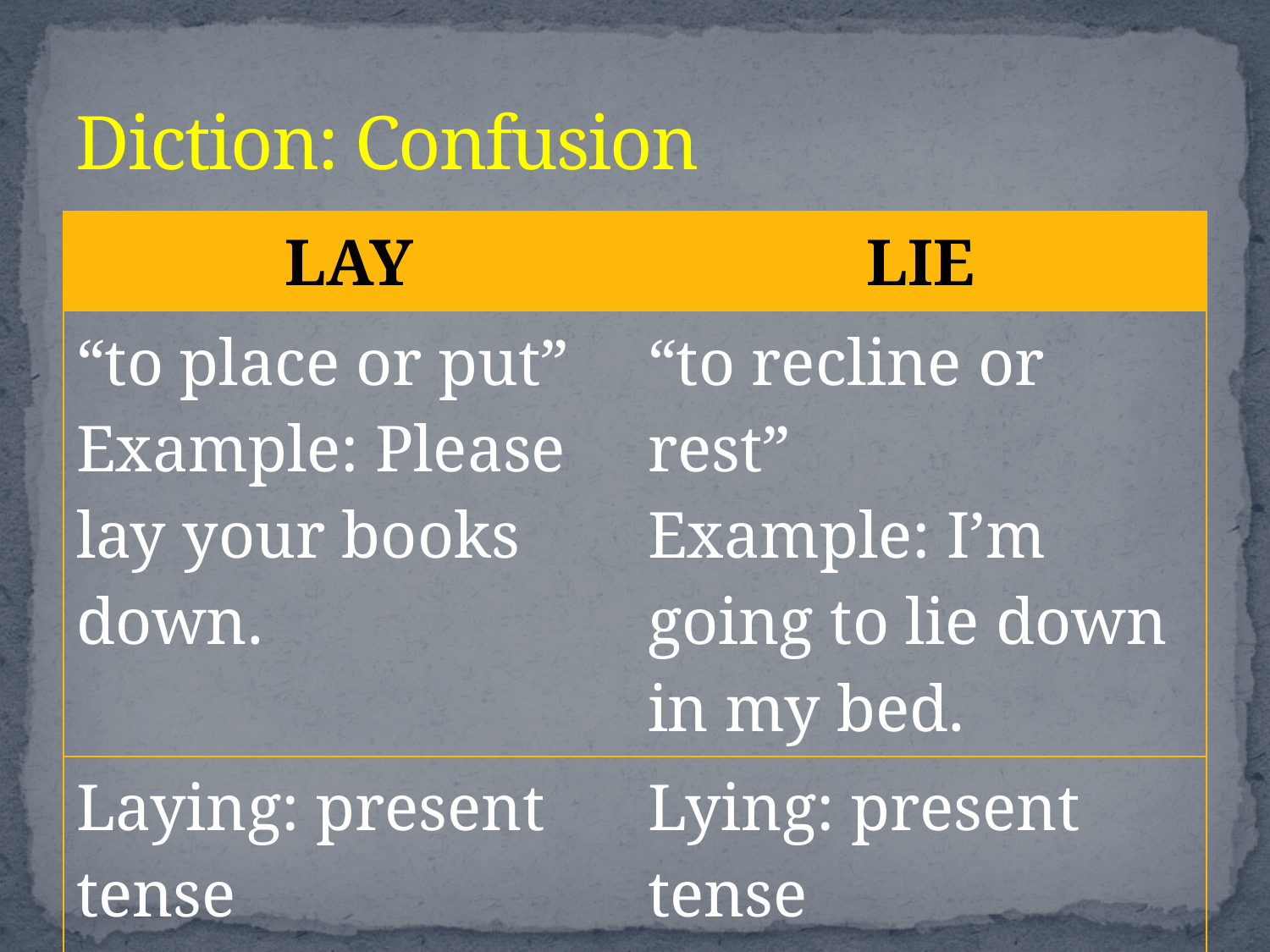

# Diction: Confusion
| LAY | LIE |
| --- | --- |
| “to place or put” Example: Please lay your books down. | “to recline or rest” Example: I’m going to lie down in my bed. |
| Laying: present tense Laid: past tense | Lying: present tense Lay: past tense |